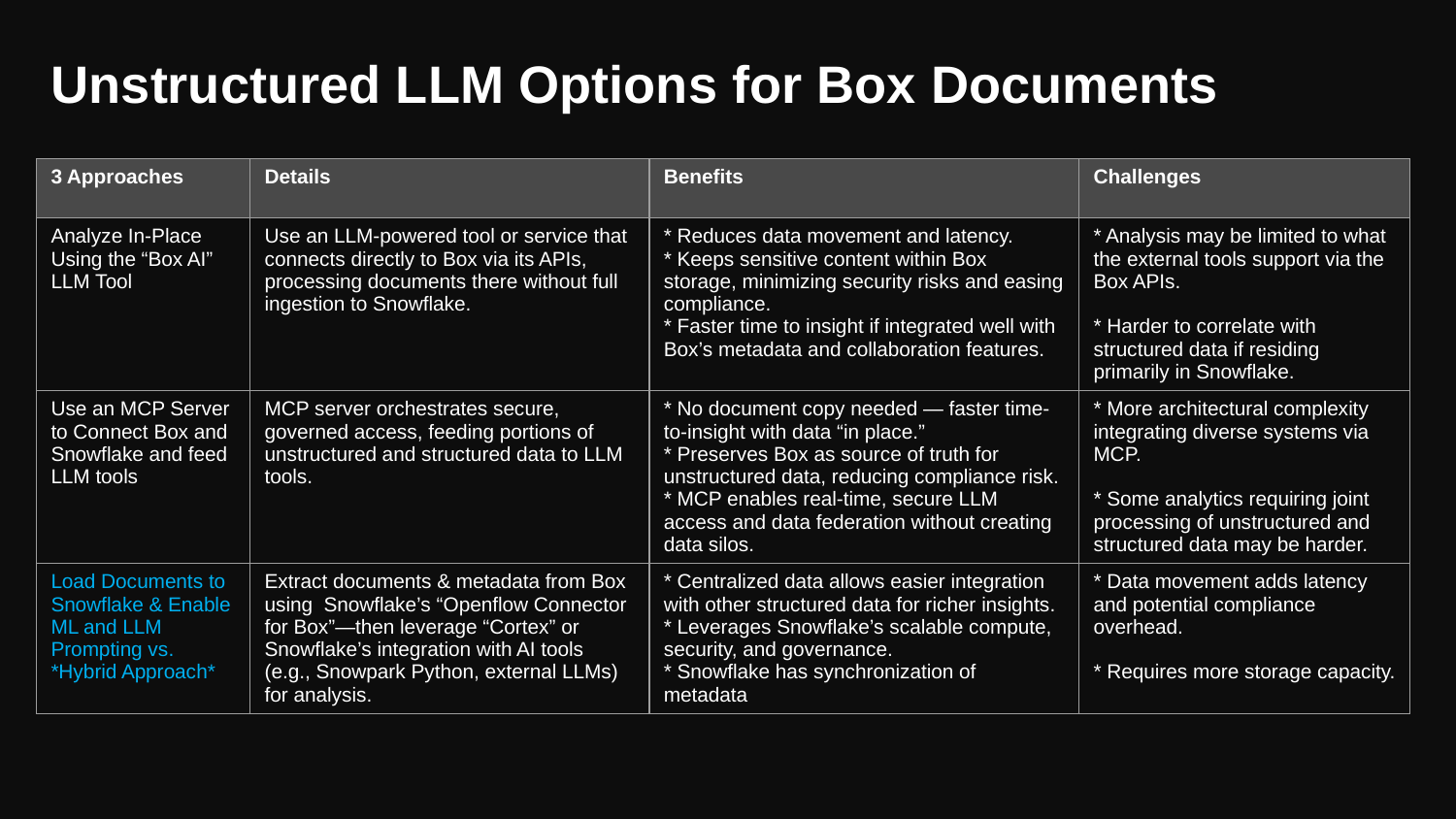

# Unstructured LLM Options for Box Documents
| 3 Approaches | Details | Benefits | Challenges |
| --- | --- | --- | --- |
| Analyze In-Place Using the “Box AI” LLM Tool | Use an LLM-powered tool or service that connects directly to Box via its APIs, processing documents there without full ingestion to Snowflake. | \* Reduces data movement and latency. \* Keeps sensitive content within Box storage, minimizing security risks and easing compliance. \* Faster time to insight if integrated well with Box’s metadata and collaboration features. | \* Analysis may be limited to what the external tools support via the Box APIs. \* Harder to correlate with structured data if residing primarily in Snowflake. |
| Use an MCP Server to Connect Box and Snowflake and feed LLM tools | MCP server orchestrates secure, governed access, feeding portions of unstructured and structured data to LLM tools. | \* No document copy needed — faster time-to-insight with data “in place.” \* Preserves Box as source of truth for unstructured data, reducing compliance risk. \* MCP enables real-time, secure LLM access and data federation without creating data silos. | \* More architectural complexity integrating diverse systems via MCP. \* Some analytics requiring joint processing of unstructured and structured data may be harder. |
| Load Documents to Snowflake & Enable ML and LLM Prompting vs. \*Hybrid Approach\* | Extract documents & metadata from Box using Snowflake’s “Openflow Connector for Box”—then leverage “Cortex” or Snowflake’s integration with AI tools (e.g., Snowpark Python, external LLMs) for analysis. | \* Centralized data allows easier integration with other structured data for richer insights. \* Leverages Snowflake’s scalable compute, security, and governance. \* Snowflake has synchronization of metadata | \* Data movement adds latency and potential compliance overhead. \* Requires more storage capacity. |